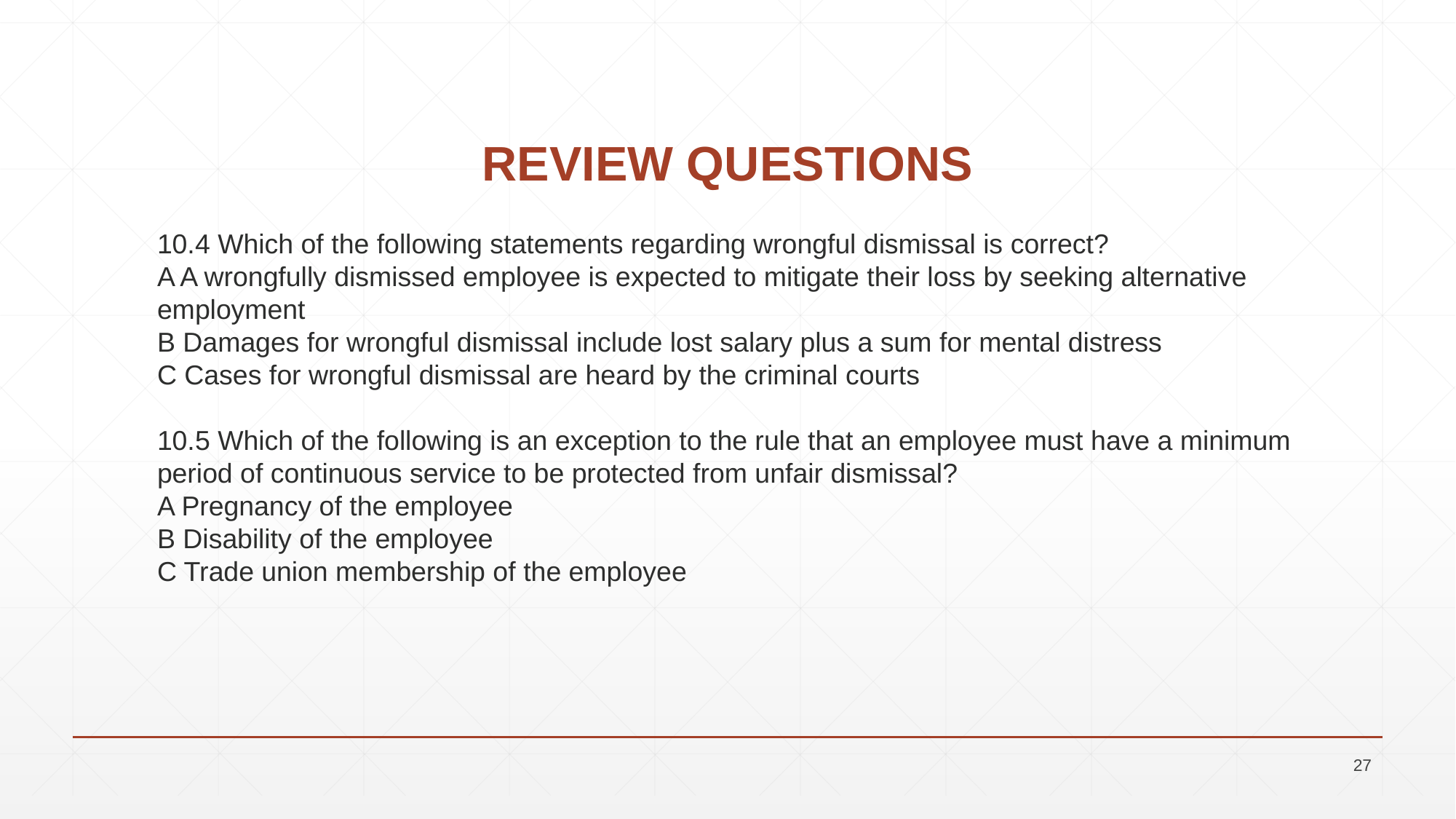

# REVIEW QUESTIONS

10.4 Which of the following statements regarding wrongful dismissal is correct?
A A wrongfully dismissed employee is expected to mitigate their loss by seeking alternative
employment
B Damages for wrongful dismissal include lost salary plus a sum for mental distress
C Cases for wrongful dismissal are heard by the criminal courts

10.5 Which of the following is an exception to the rule that an employee must have a minimum period of continuous service to be protected from unfair dismissal?
A Pregnancy of the employee
B Disability of the employee
C Trade union membership of the employee

27